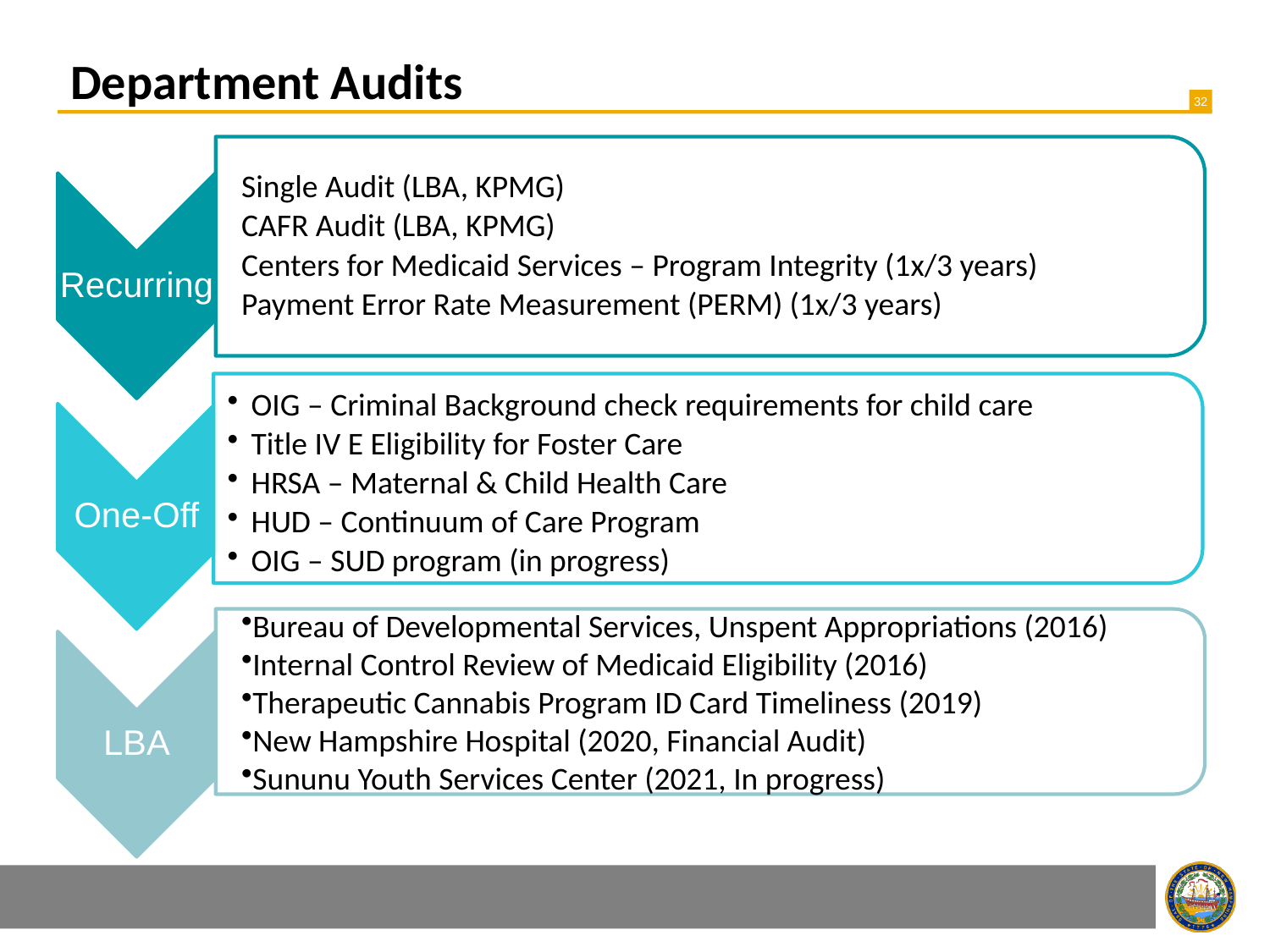

# Department Audits
Recurring
Single Audit (LBA, KPMG)
CAFR Audit (LBA, KPMG)
Centers for Medicaid Services – Program Integrity (1x/3 years)
Payment Error Rate Measurement (PERM) (1x/3 years)
One-Off

OIG – Criminal Background check requirements for child care
Title IV E Eligibility for Foster Care
HRSA – Maternal & Child Health Care
HUD – Continuum of Care Program
OIG – SUD program (in progress)

LBA
Bureau of Developmental Services, Unspent Appropriations (2016)
Internal Control Review of Medicaid Eligibility (2016)
Therapeutic Cannabis Program ID Card Timeliness (2019)
New Hampshire Hospital (2020, Financial Audit)
Sununu Youth Services Center (2021, In progress)